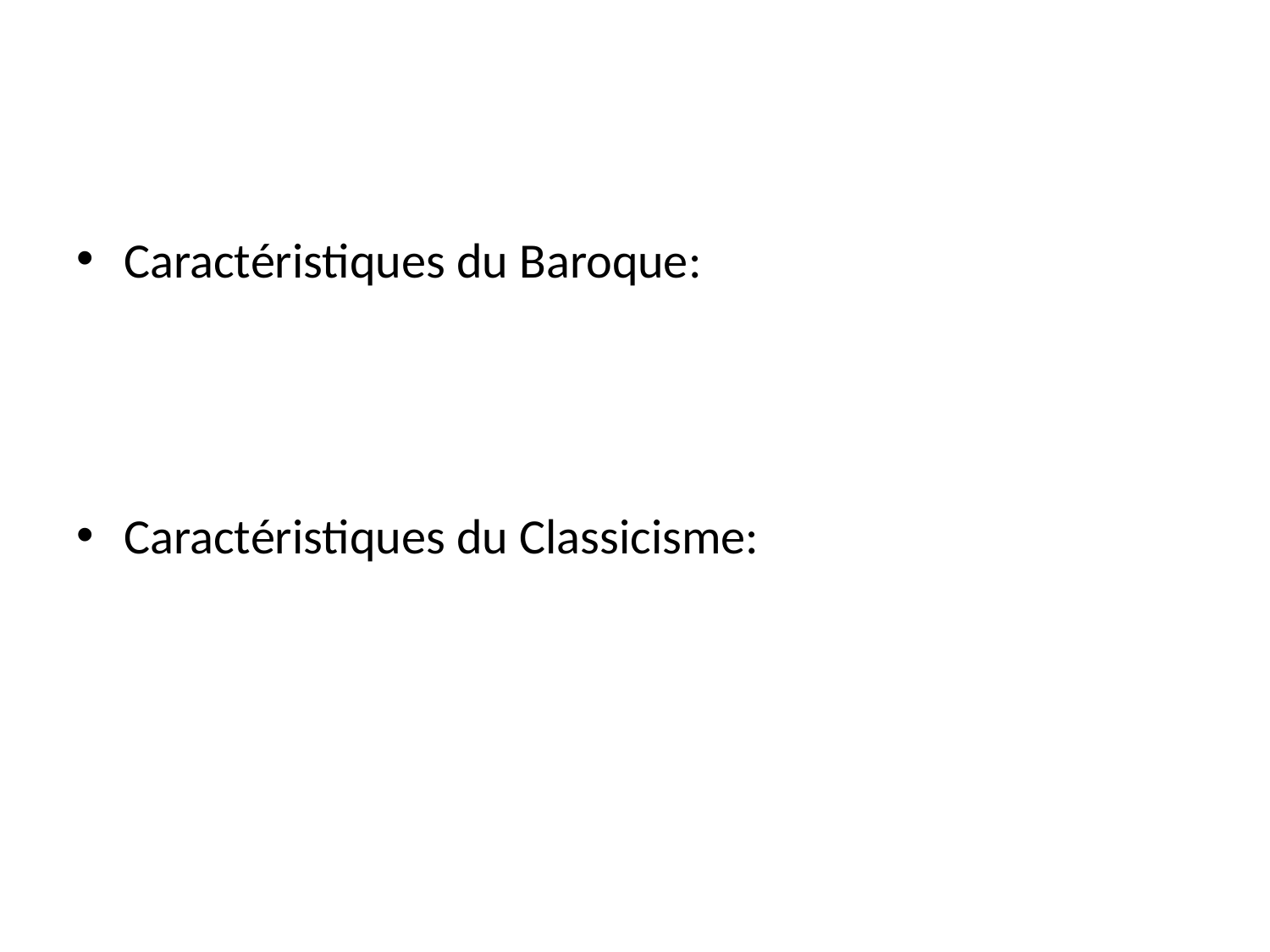

#
Caractéristiques du Baroque:

Caractéristiques du Classicisme: